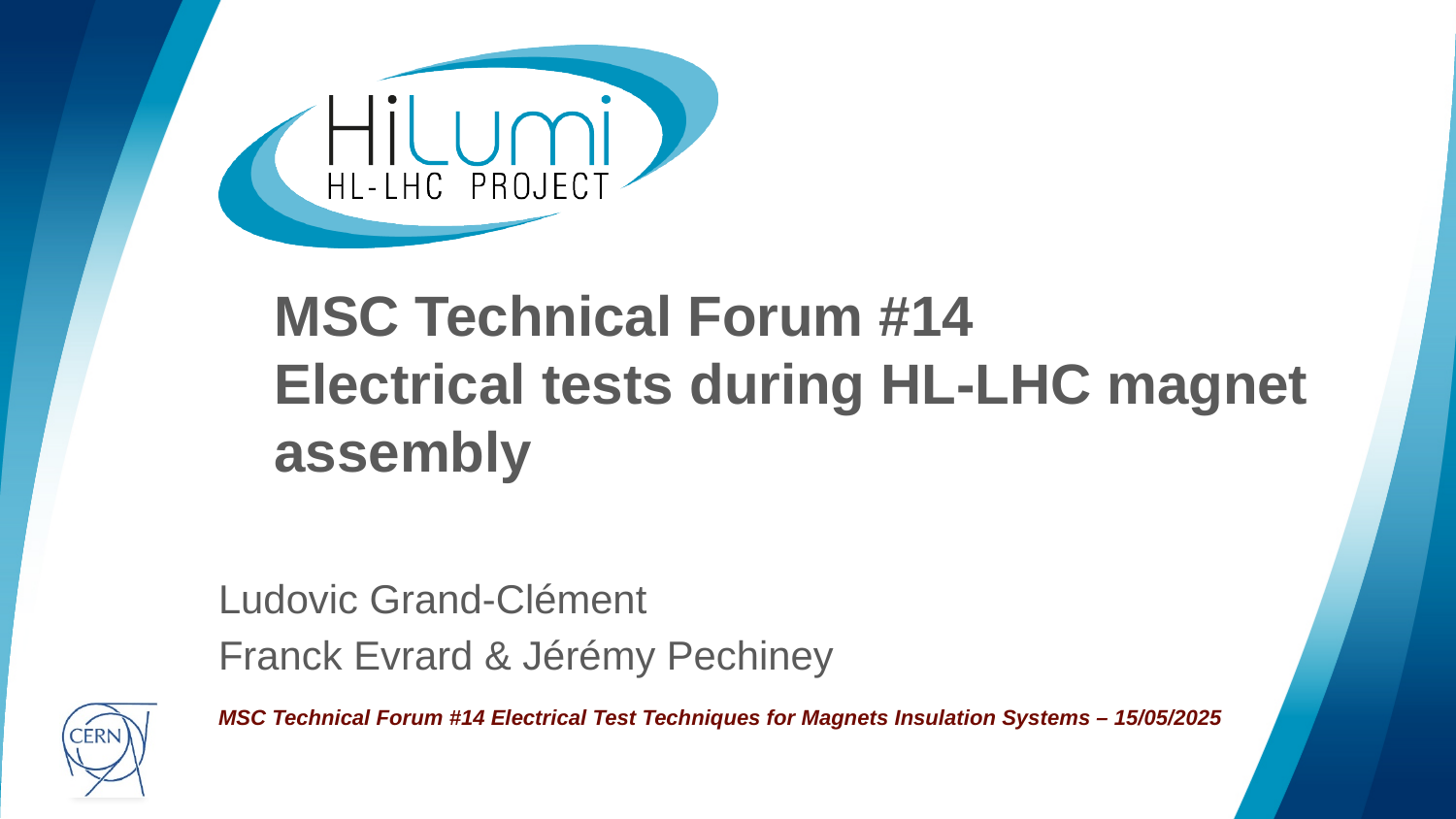

# MSC Technical Forum #14 Electrical tests during HL-LHC magnet assembly
Ludovic Grand-Clément
Franck Evrard & Jérémy Pechiney
MSC Technical Forum #14 Electrical Test Techniques for Magnets Insulation Systems – 15/05/2025